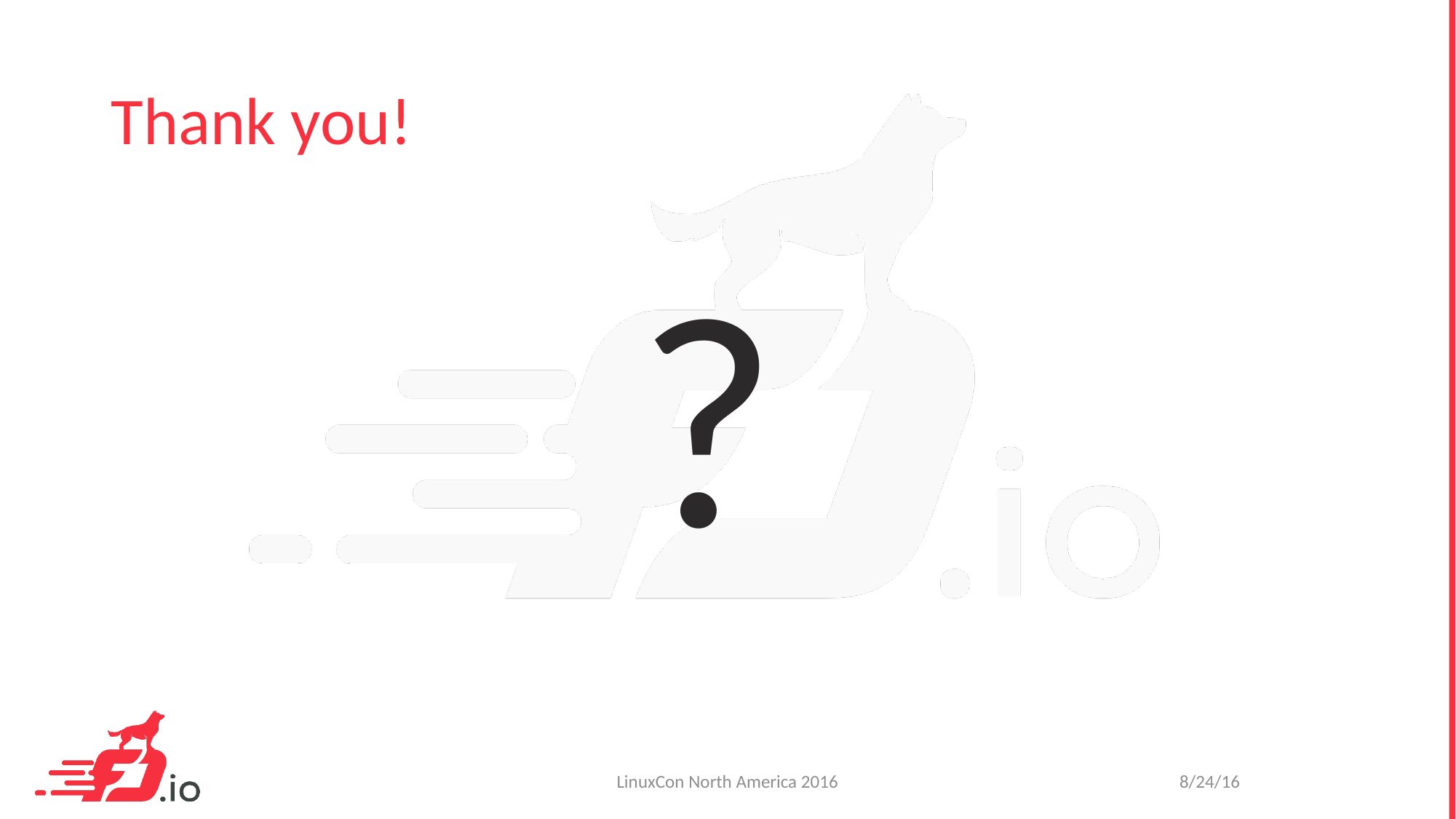

# Thank you!
?
LinuxCon North America 2016
8/24/16